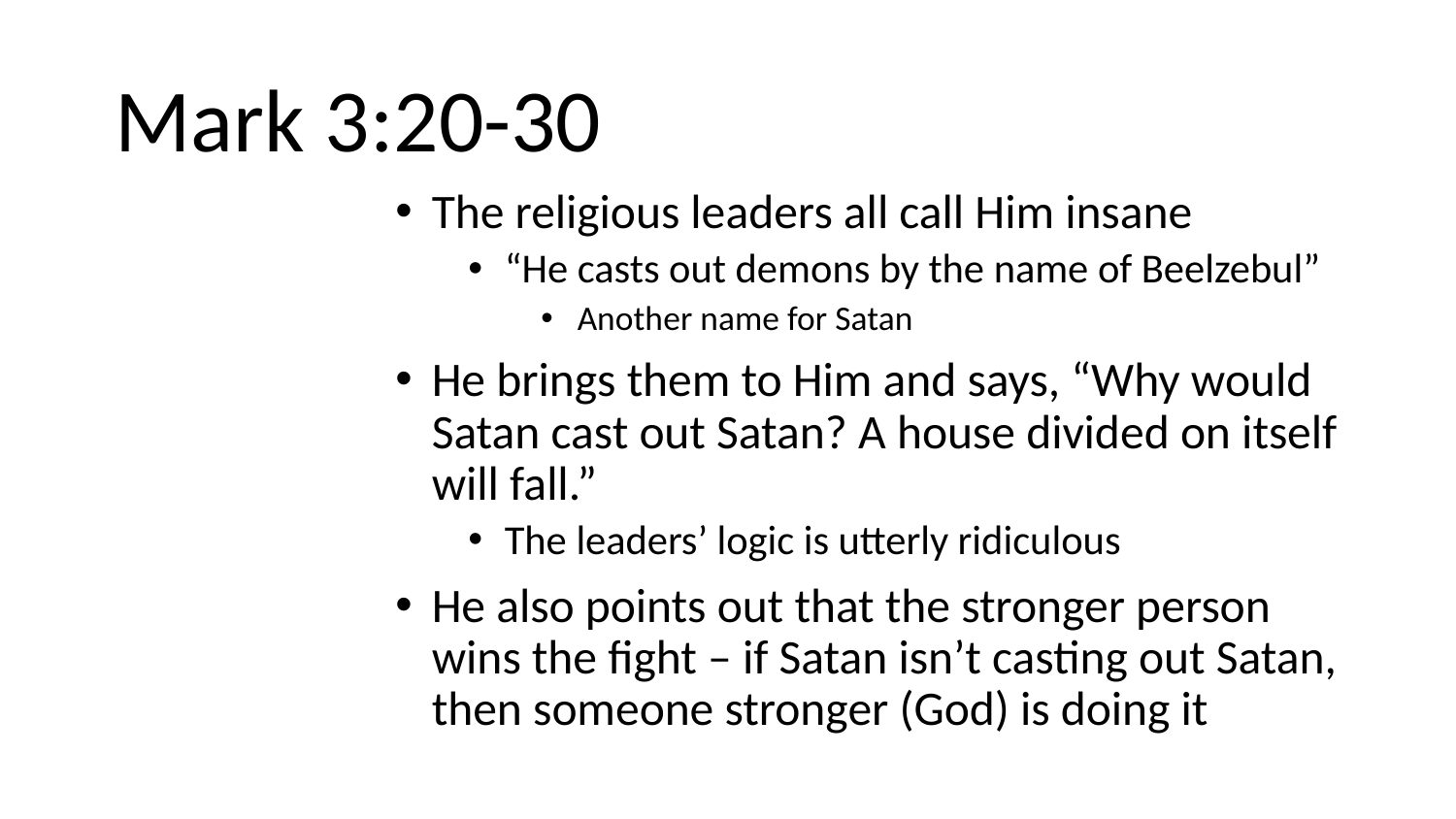

# Mark 3:20-30
The religious leaders all call Him insane
“He casts out demons by the name of Beelzebul”
Another name for Satan
He brings them to Him and says, “Why would Satan cast out Satan? A house divided on itself will fall.”
The leaders’ logic is utterly ridiculous
He also points out that the stronger person wins the fight – if Satan isn’t casting out Satan, then someone stronger (God) is doing it